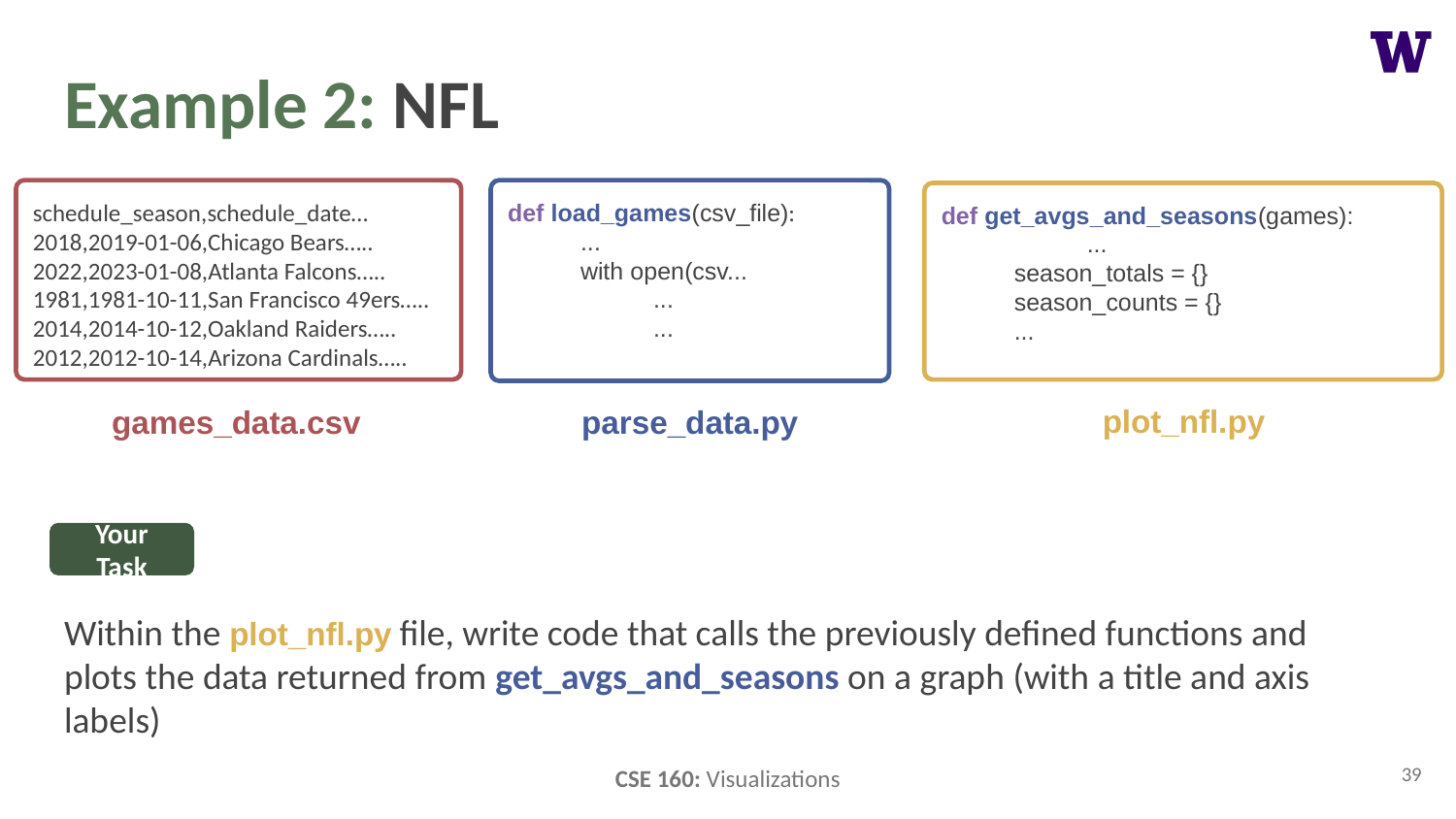

# Example 2: NFL
schedule_season,schedule_date…
2018,2019-01-06,Chicago Bears…..
2022,2023-01-08,Atlanta Falcons…..
1981,1981-10-11,San Francisco 49ers…..
2014,2014-10-12,Oakland Raiders…..
2012,2012-10-14,Arizona Cardinals…..

games_data.csv
def load_games(csv_file):
...
with open(csv...
	...
	...
parse_data.py
def get_avgs_and_seasons(games):
	...
season_totals = {}
season_counts = {}
...
plot_nfl.py
Your Task
Within the plot_nfl.py file, write code that calls the previously defined functions and plots the data returned from get_avgs_and_seasons on a graph (with a title and axis labels)
39